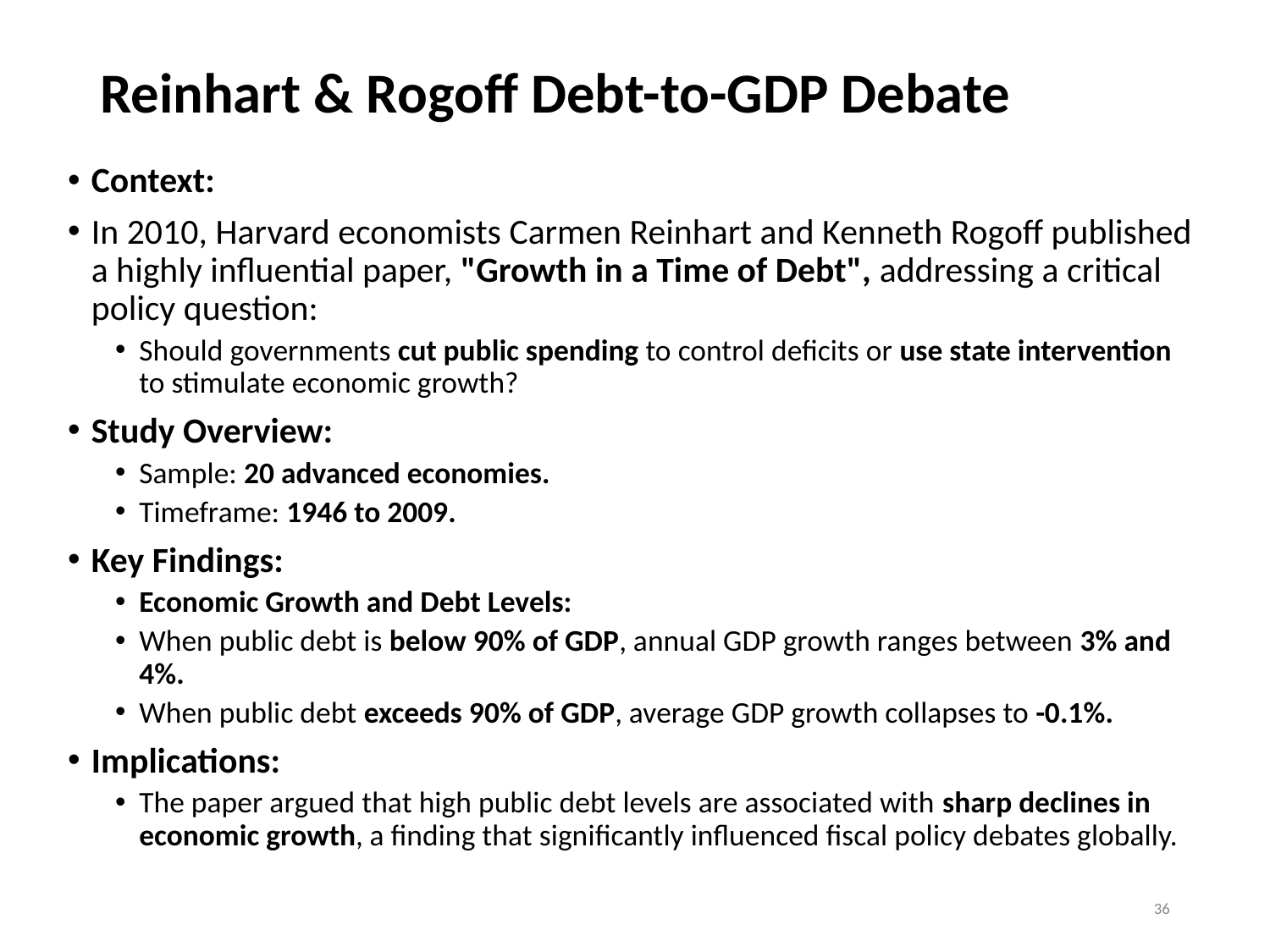

# Reinhart & Rogoff Debt-to-GDP Debate
Context:
In 2010, Harvard economists Carmen Reinhart and Kenneth Rogoff published a highly influential paper, "Growth in a Time of Debt", addressing a critical policy question:
Should governments cut public spending to control deficits or use state intervention to stimulate economic growth?
Study Overview:
Sample: 20 advanced economies.
Timeframe: 1946 to 2009.
Key Findings:
Economic Growth and Debt Levels:
When public debt is below 90% of GDP, annual GDP growth ranges between 3% and 4%.
When public debt exceeds 90% of GDP, average GDP growth collapses to -0.1%.
Implications:
The paper argued that high public debt levels are associated with sharp declines in economic growth, a finding that significantly influenced fiscal policy debates globally.
36